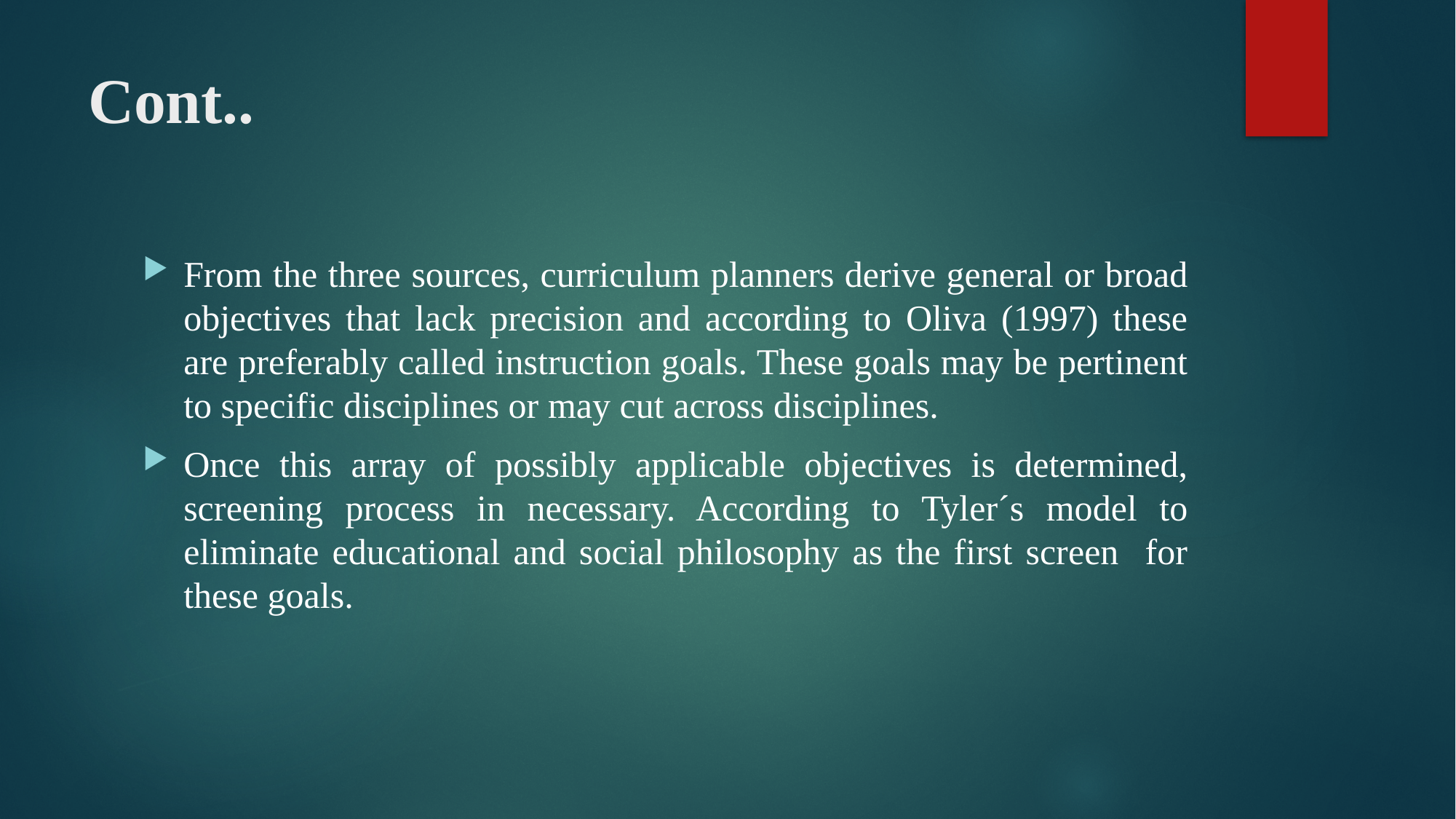

# Cont..
From the three sources, curriculum planners derive general or broad objectives that lack precision and according to Oliva (1997) these are preferably called instruction goals. These goals may be pertinent to specific disciplines or may cut across disciplines.
Once this array of possibly applicable objectives is determined, screening process in necessary. According to Tyler´s model to eliminate educational and social philosophy as the first screen  for these goals.